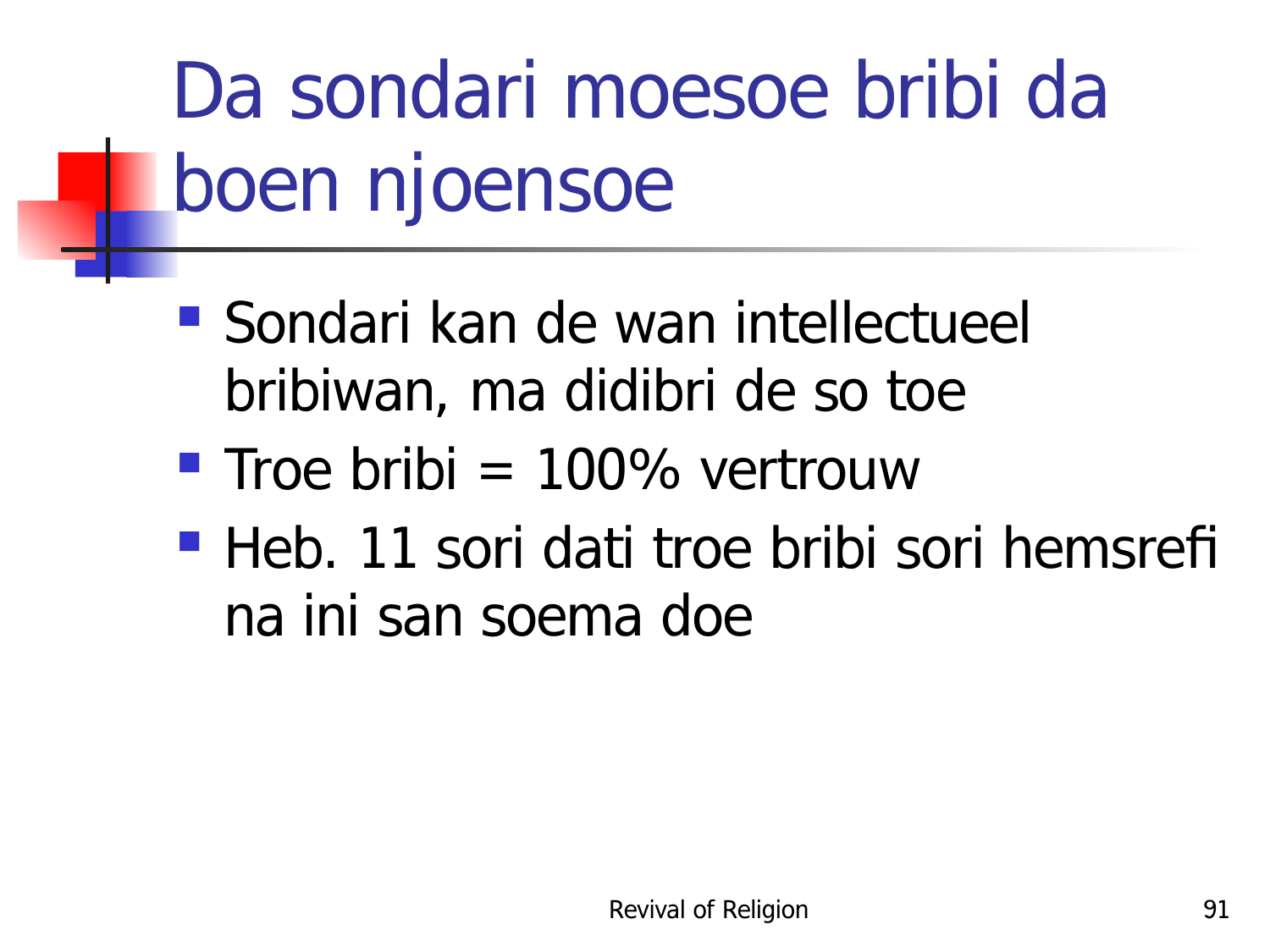

# Da sondari moesoe bribi da boen njoensoe
Sondari kan de wan intellectueel bribiwan, ma didibri de so toe
Troe bribi = 100% vertrouw
Heb. 11 sori dati troe bribi sori hemsrefi na ini san soema doe
Revival of Religion
91